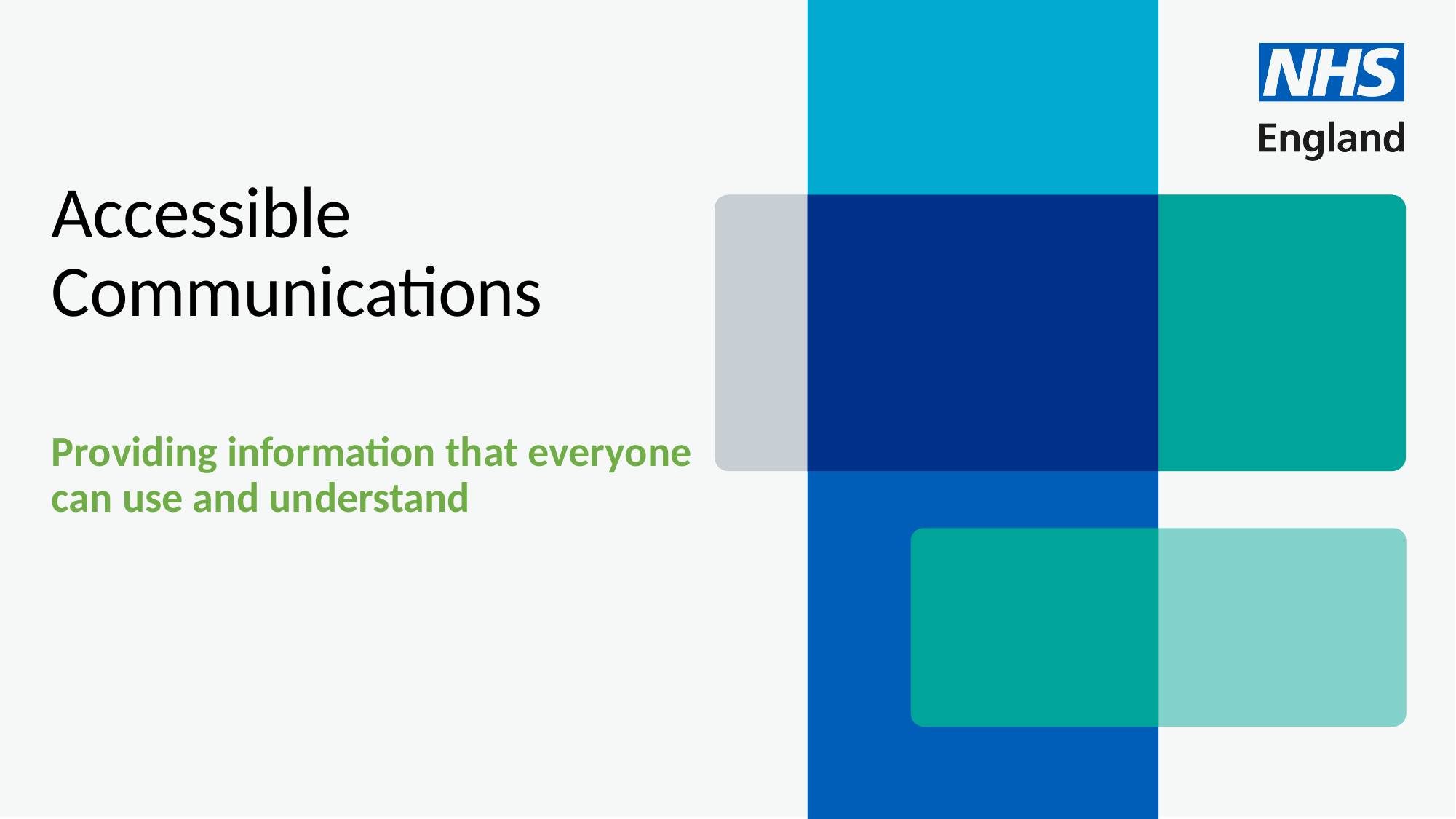

# Accessible Communications
Providing information that everyone can use and understand